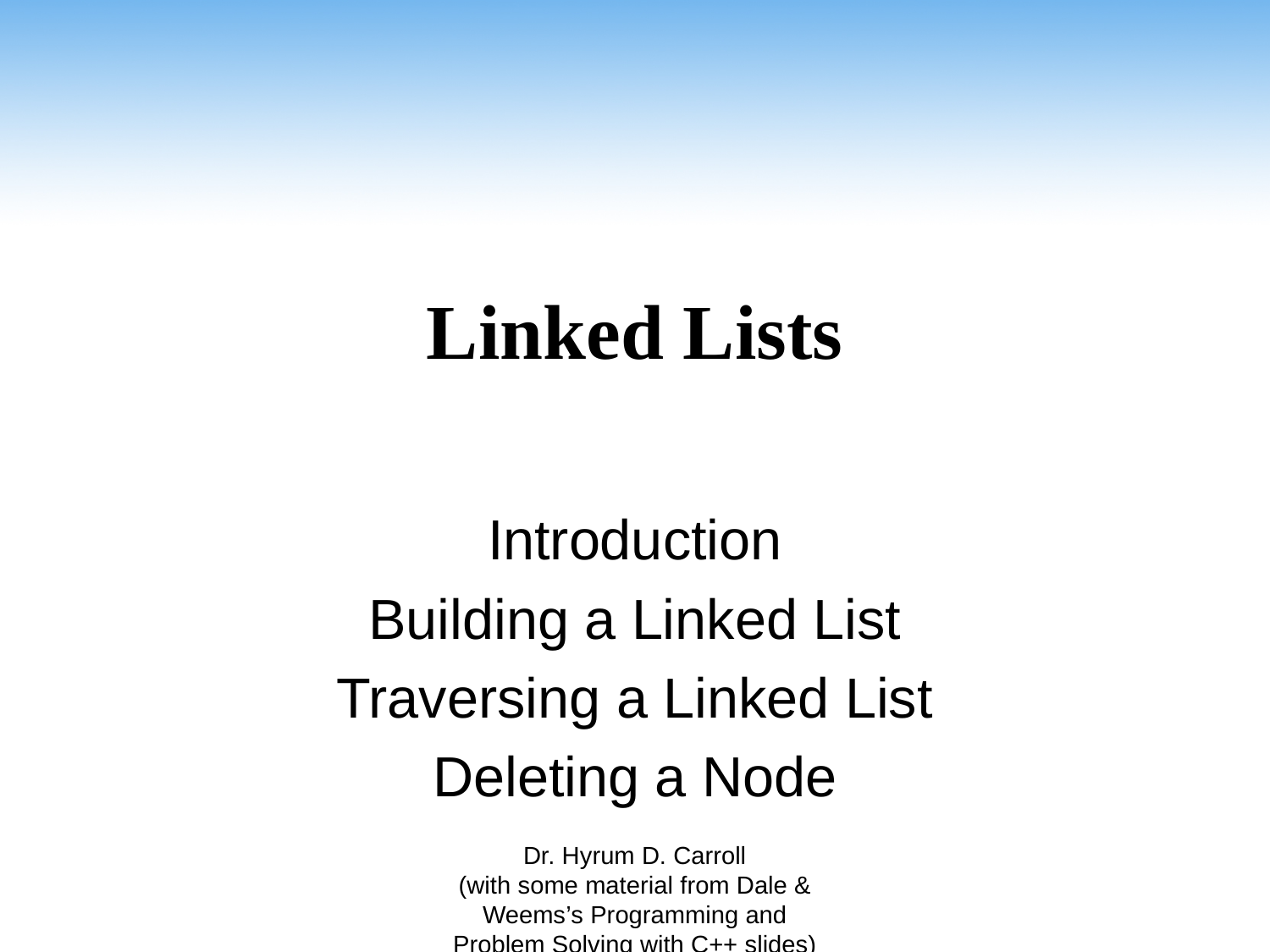

# Linked Lists
Introduction
Building a Linked List
Traversing a Linked List
Deleting a Node

Dr. Hyrum D. Carroll
(with some material from Dale & Weems’s Programming and Problem Solving with C++ slides)